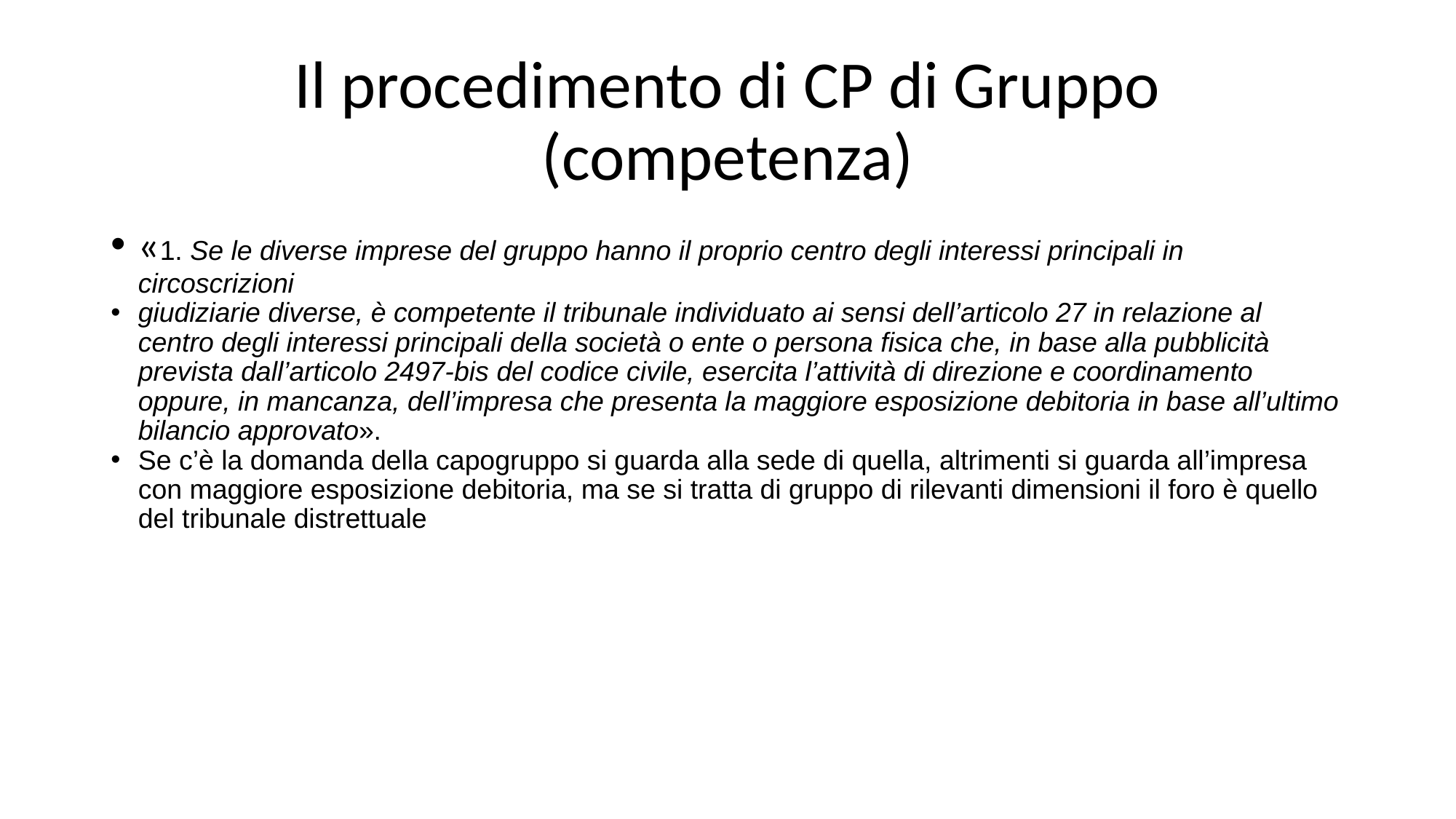

# Il procedimento di CP di Gruppo (competenza)
«1. Se le diverse imprese del gruppo hanno il proprio centro degli interessi principali in circoscrizioni
giudiziarie diverse, è competente il tribunale individuato ai sensi dell’articolo 27 in relazione al centro degli interessi principali della società o ente o persona fisica che, in base alla pubblicità prevista dall’articolo 2497-bis del codice civile, esercita l’attività di direzione e coordinamento oppure, in mancanza, dell’impresa che presenta la maggiore esposizione debitoria in base all’ultimo bilancio approvato».
Se c’è la domanda della capogruppo si guarda alla sede di quella, altrimenti si guarda all’impresa con maggiore esposizione debitoria, ma se si tratta di gruppo di rilevanti dimensioni il foro è quello del tribunale distrettuale